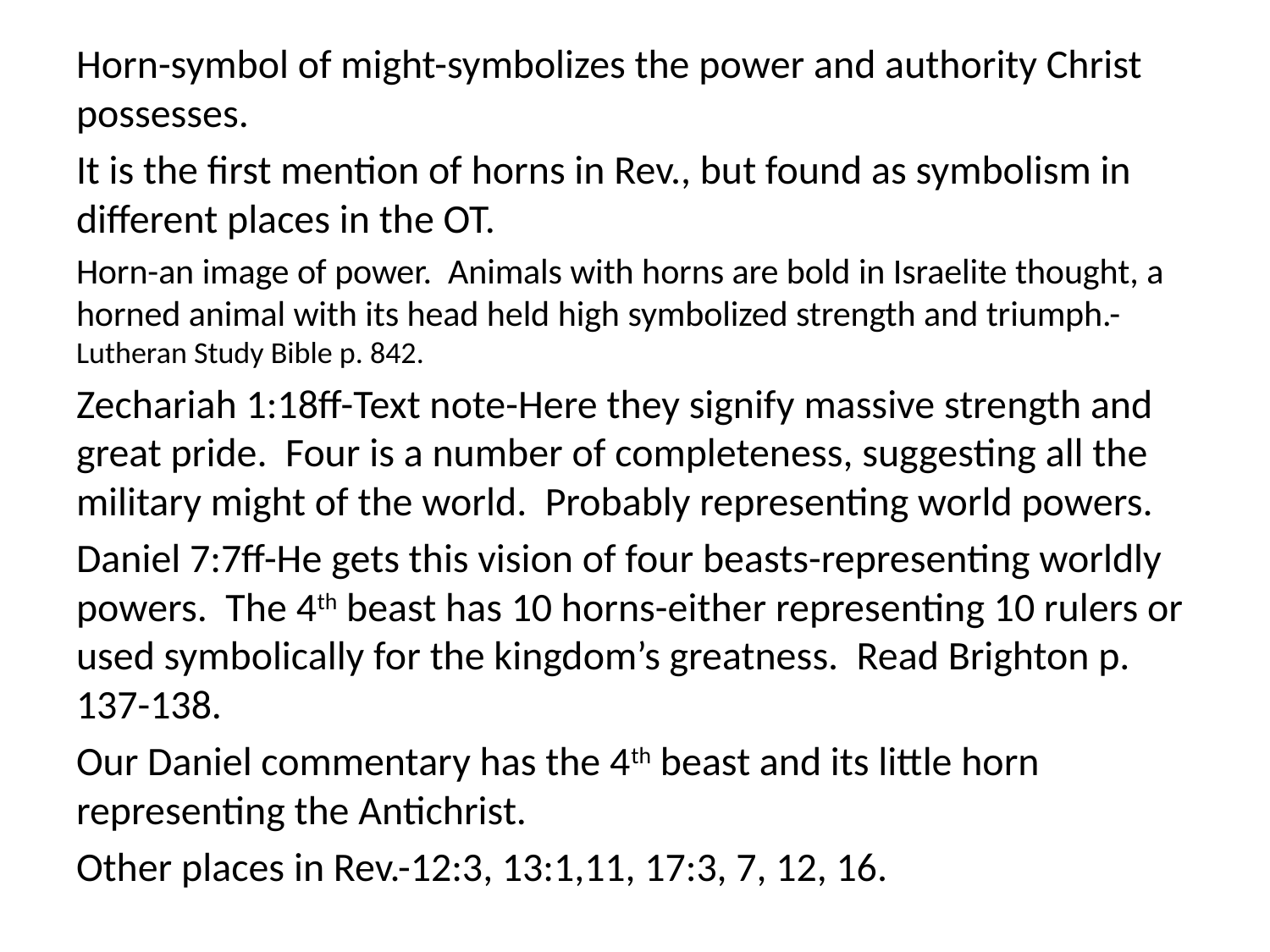

Horn-symbol of might-symbolizes the power and authority Christ possesses.
It is the first mention of horns in Rev., but found as symbolism in different places in the OT.
Horn-an image of power.  Animals with horns are bold in Israelite thought, a horned animal with its head held high symbolized strength and triumph.-Lutheran Study Bible p. 842.
Zechariah 1:18ff-Text note-Here they signify massive strength and great pride.  Four is a number of completeness, suggesting all the military might of the world.  Probably representing world powers.
Daniel 7:7ff-He gets this vision of four beasts-representing worldly powers.  The 4th beast has 10 horns-either representing 10 rulers or used symbolically for the kingdom’s greatness.  Read Brighton p. 137-138.
Our Daniel commentary has the 4th beast and its little horn representing the Antichrist.
Other places in Rev.-12:3, 13:1,11, 17:3, 7, 12, 16.